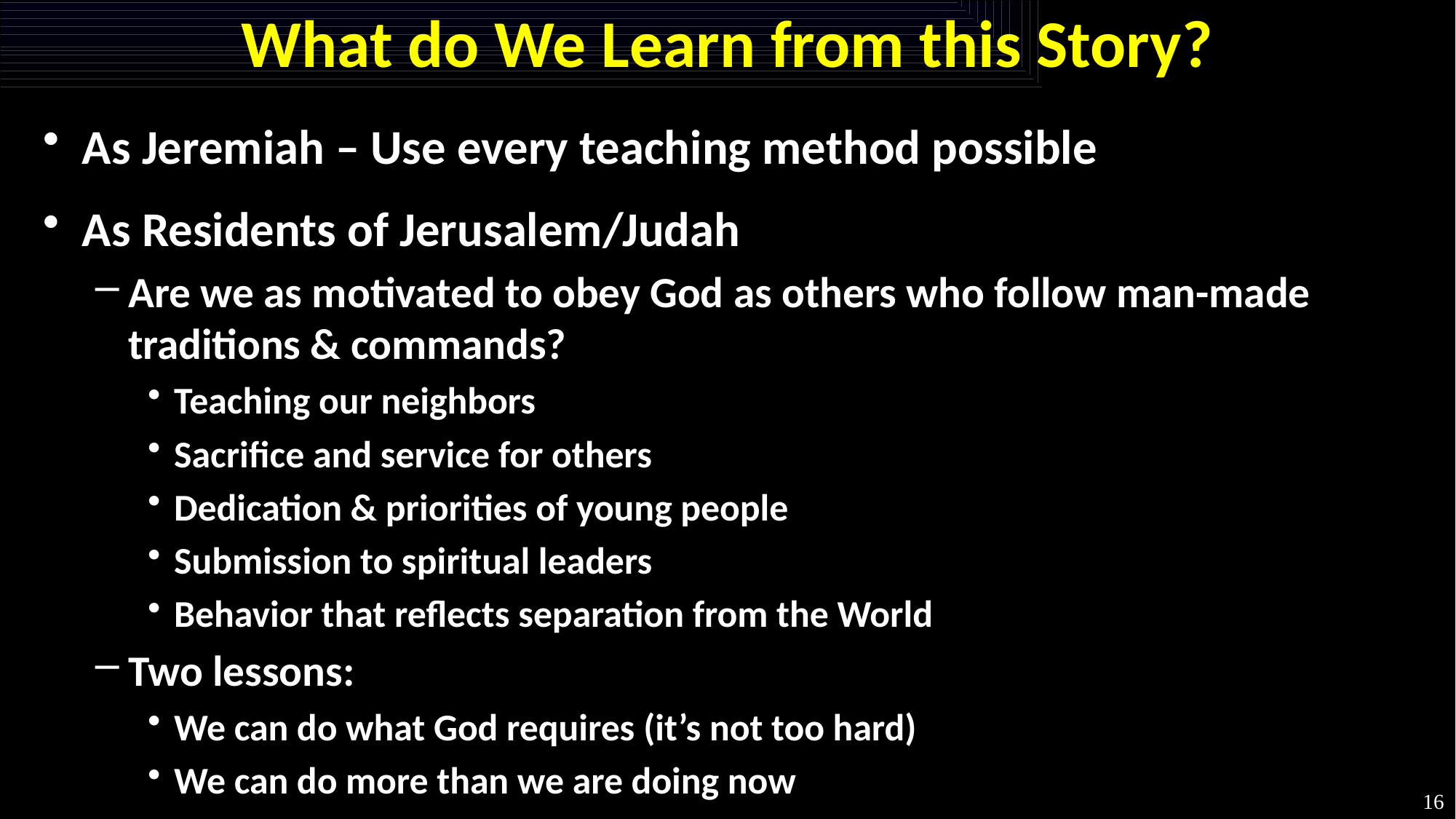

# What do We Learn from this Story?
As Jeremiah – Use every teaching method possible
As Residents of Jerusalem/Judah
Are we as motivated to obey God as others who follow man-made traditions & commands?
Teaching our neighbors
Sacrifice and service for others
Dedication & priorities of young people
Submission to spiritual leaders
Behavior that reflects separation from the World
Two lessons:
We can do what God requires (it’s not too hard)
We can do more than we are doing now
16